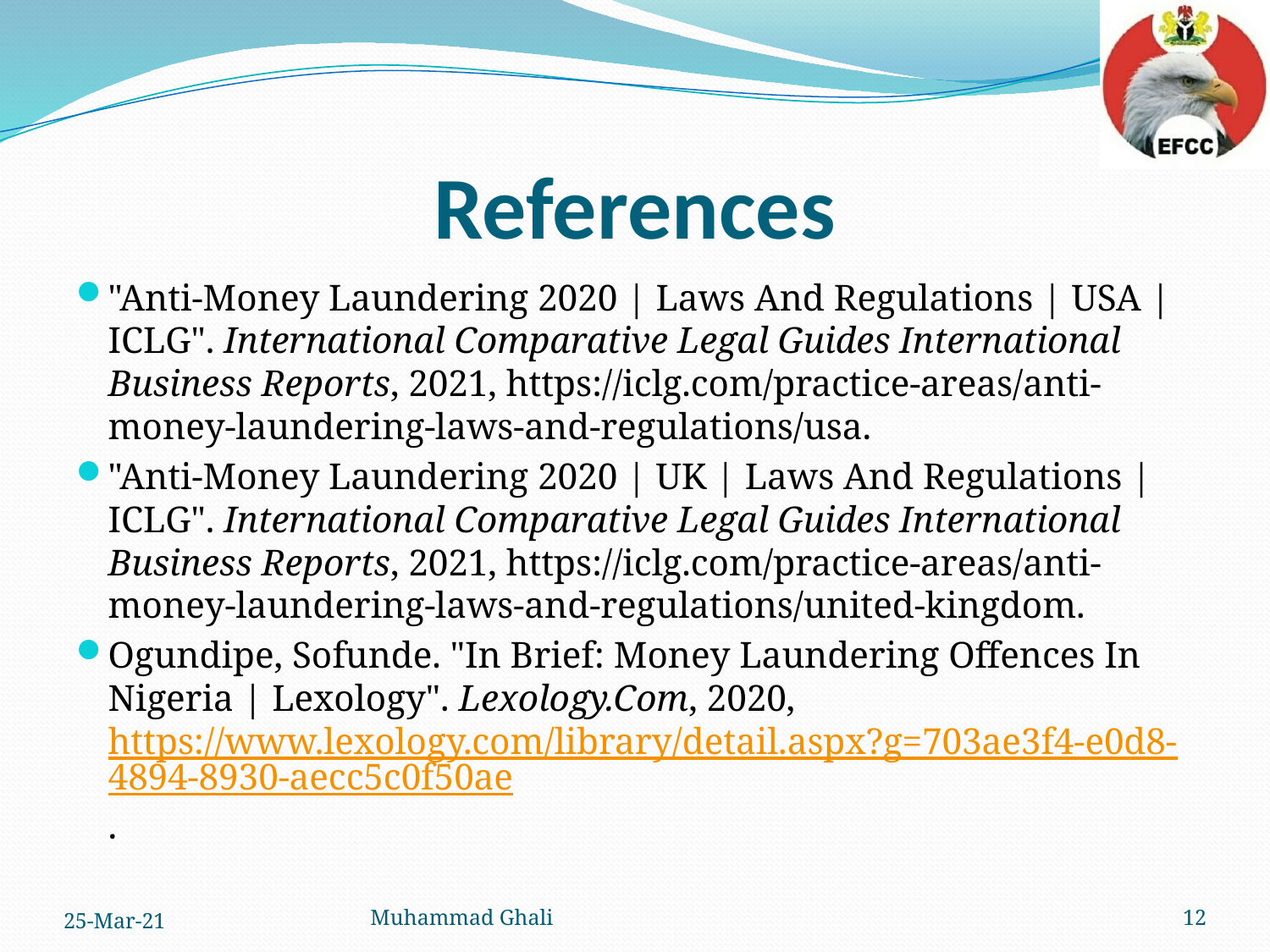

# References
"Anti-Money Laundering 2020 | Laws And Regulations | USA | ICLG". International Comparative Legal Guides International Business Reports, 2021, https://iclg.com/practice-areas/anti-money-laundering-laws-and-regulations/usa.
"Anti-Money Laundering 2020 | UK | Laws And Regulations | ICLG". International Comparative Legal Guides International Business Reports, 2021, https://iclg.com/practice-areas/anti-money-laundering-laws-and-regulations/united-kingdom.
Ogundipe, Sofunde. "In Brief: Money Laundering Offences In Nigeria | Lexology". Lexology.Com, 2020, https://www.lexology.com/library/detail.aspx?g=703ae3f4-e0d8-4894-8930-aecc5c0f50ae.

25-Mar-21
Muhammad Ghali
12